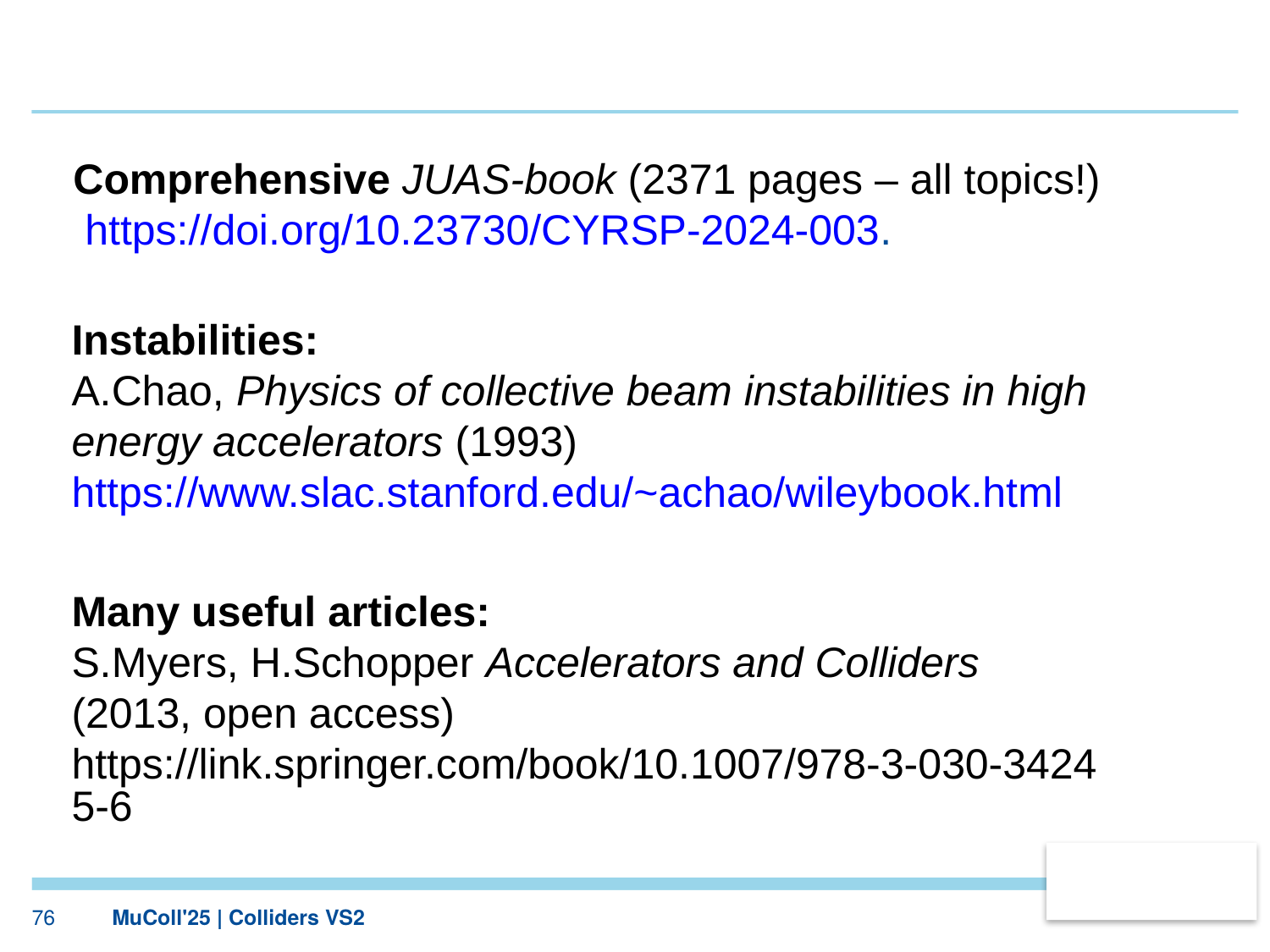

Comprehensive JUAS-book (2371 pages – all topics!)
 https://doi.org/10.23730/CYRSP-2024-003.
Instabilities:
A.Chao, Physics of collective beam instabilities in high energy accelerators (1993) https://www.slac.stanford.edu/~achao/wileybook.html
Many useful articles:
S.Myers, H.Schopper Accelerators and Colliders
(2013, open access)
https://link.springer.com/book/10.1007/978-3-030-34245-6
76
MuColl'25 | Colliders VS2